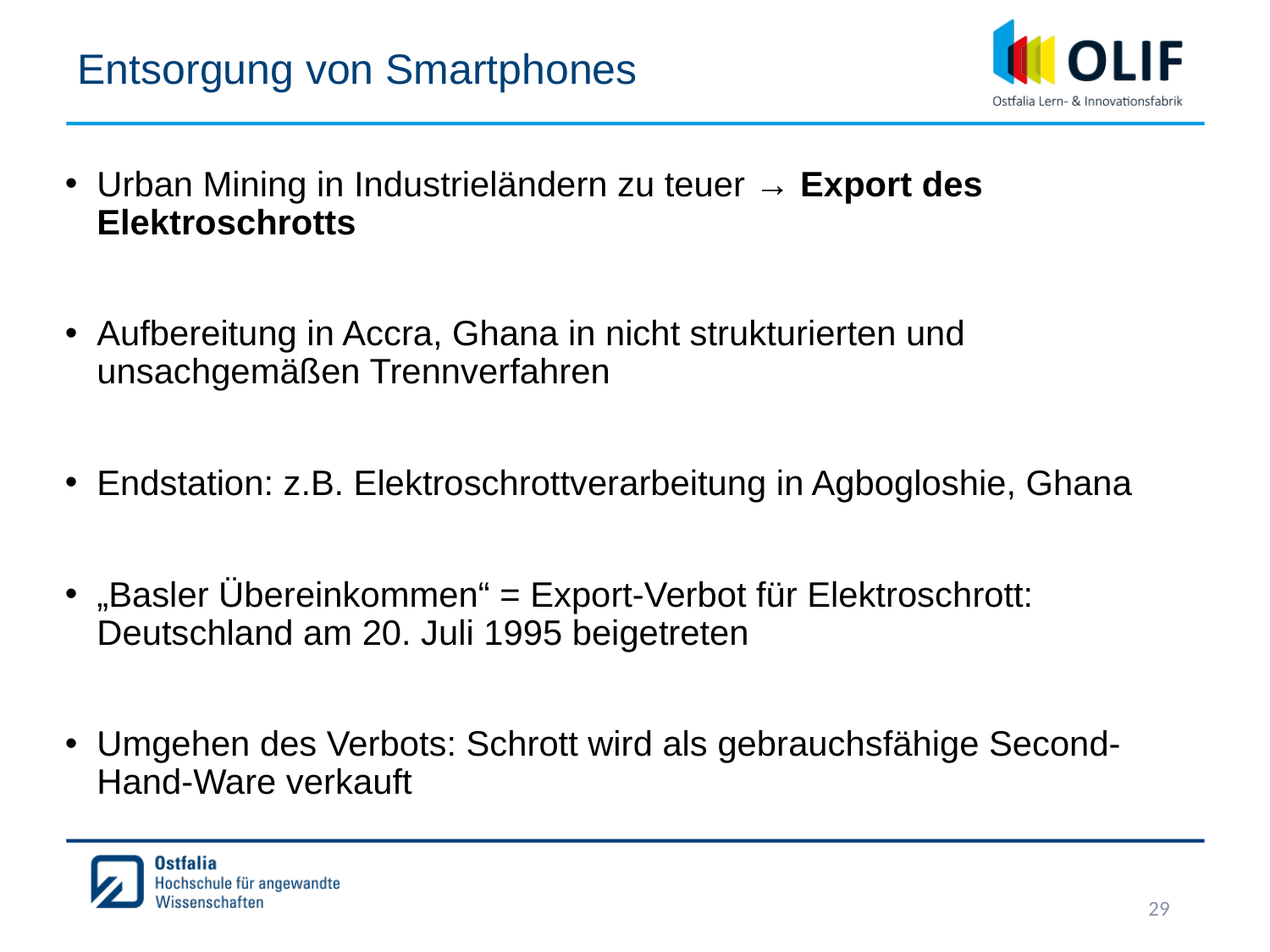

Entsorgung von Smartphones
Urban Mining in Industrieländern zu teuer → Export des Elektroschrotts

Aufbereitung in Accra, Ghana in nicht strukturierten und unsachgemäßen Trennverfahren

Endstation: z.B. Elektroschrottverarbeitung in Agbogloshie, Ghana

„Basler Übereinkommen“ = Export-Verbot für Elektroschrott: Deutschland am 20. Juli 1995 beigetreten

Umgehen des Verbots: Schrott wird als gebrauchsfähige Second-Hand-Ware verkauft

29